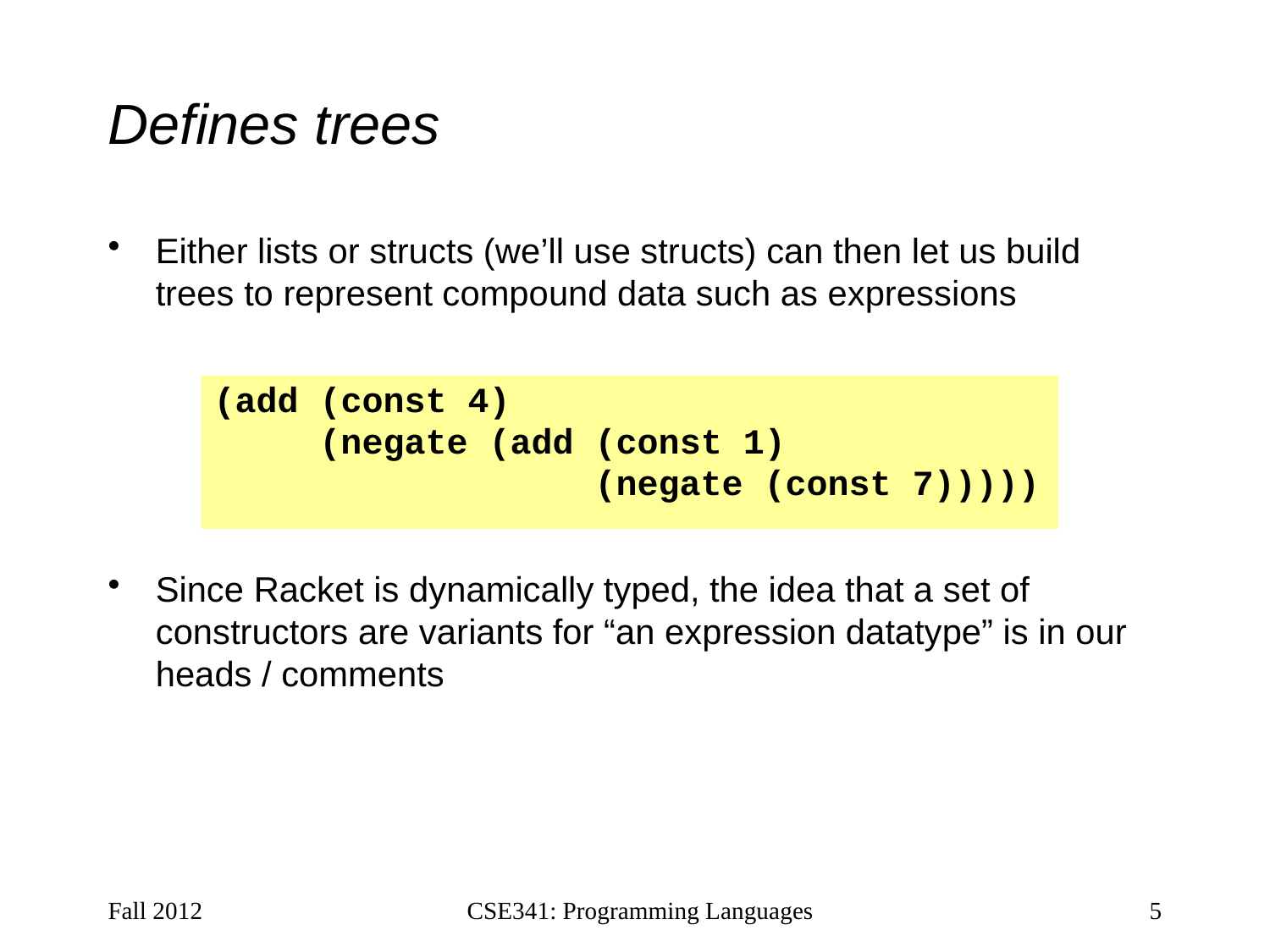

# Defines trees
Either lists or structs (we’ll use structs) can then let us build trees to represent compound data such as expressions

Since Racket is dynamically typed, the idea that a set of constructors are variants for “an expression datatype” is in our heads / comments
(add (const 4)
     (negate (add (const 1)
                  (negate (const 7)))))

Fall 2012
CSE341: Programming Languages
5